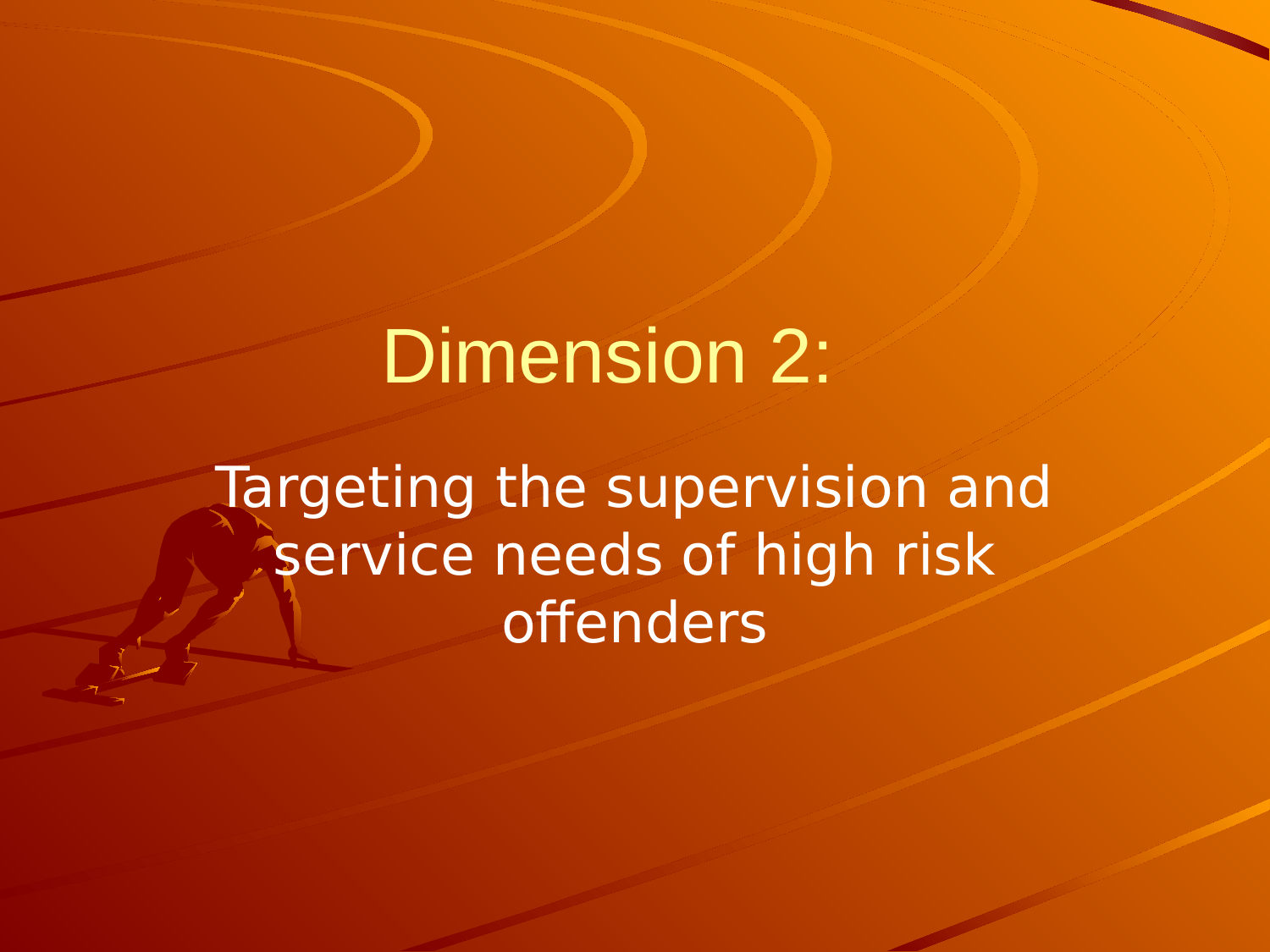

# Dimension 2:
Targeting the supervision and service needs of high risk offenders